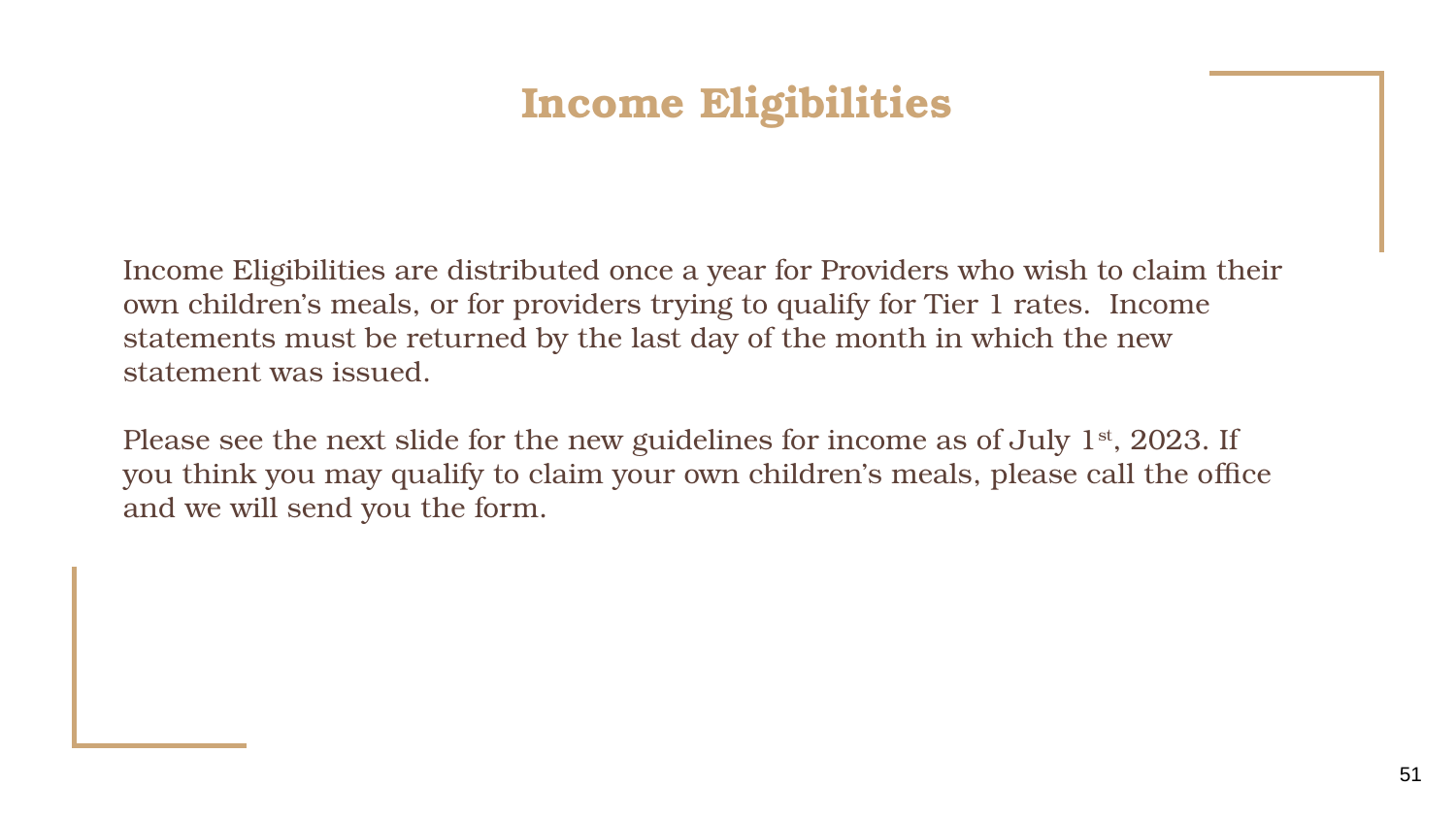

Income Eligibilities
Income Eligibilities are distributed once a year for Providers who wish to claim their own children’s meals, or for providers trying to qualify for Tier 1 rates.  Income statements must be returned by the last day of the month in which the new statement was issued.

Please see the next slide for the new guidelines for income as of July 1st, 2023. If you think you may qualify to claim your own children’s meals, please call the office and we will send you the form.
51